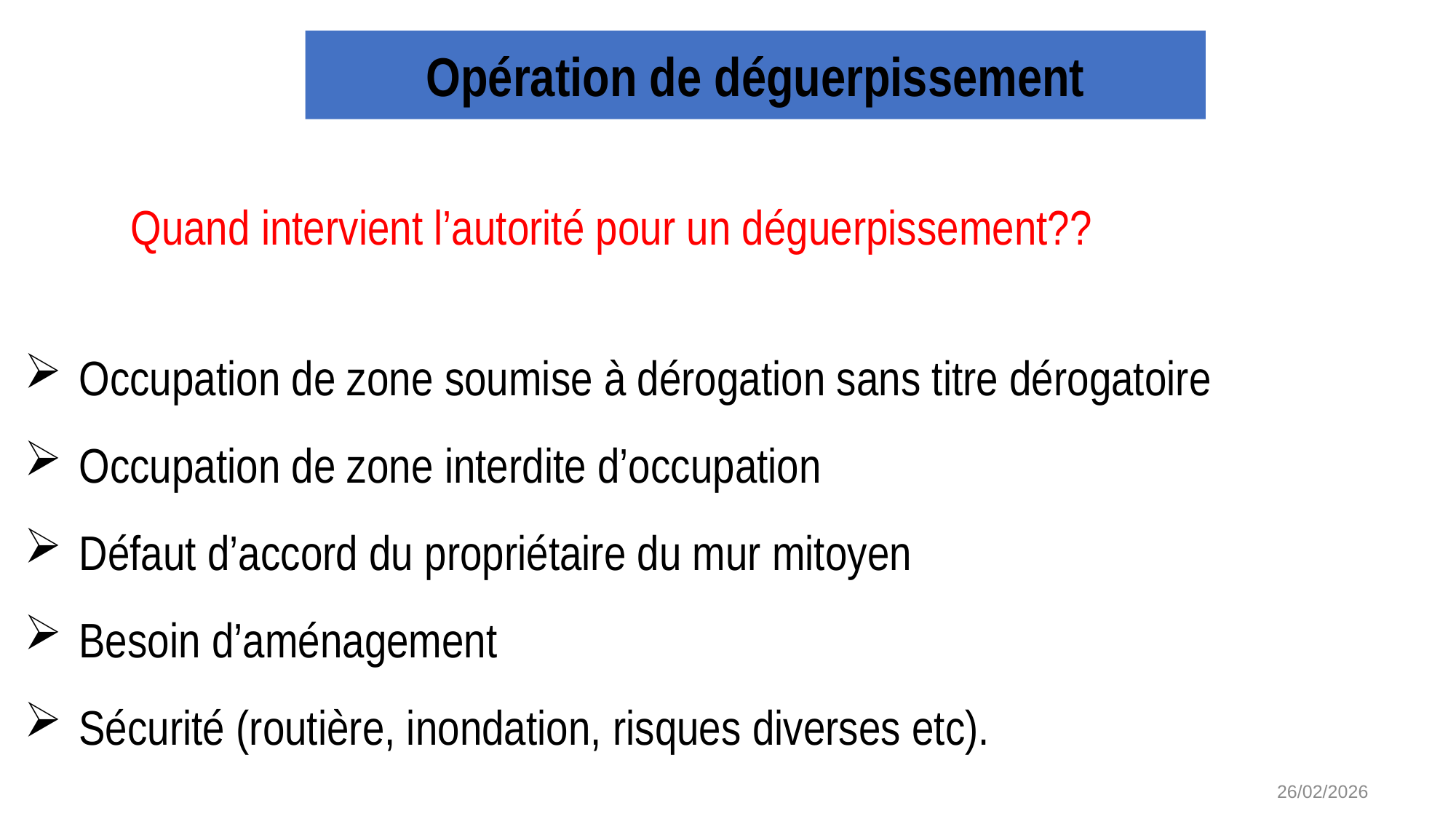

Opération de déguerpissement
Quand intervient l’autorité pour un déguerpissement??
Occupation de zone soumise à dérogation sans titre dérogatoire
Occupation de zone interdite d’occupation
Défaut d’accord du propriétaire du mur mitoyen
Besoin d’aménagement
Sécurité (routière, inondation, risques diverses etc).
26/02/2026